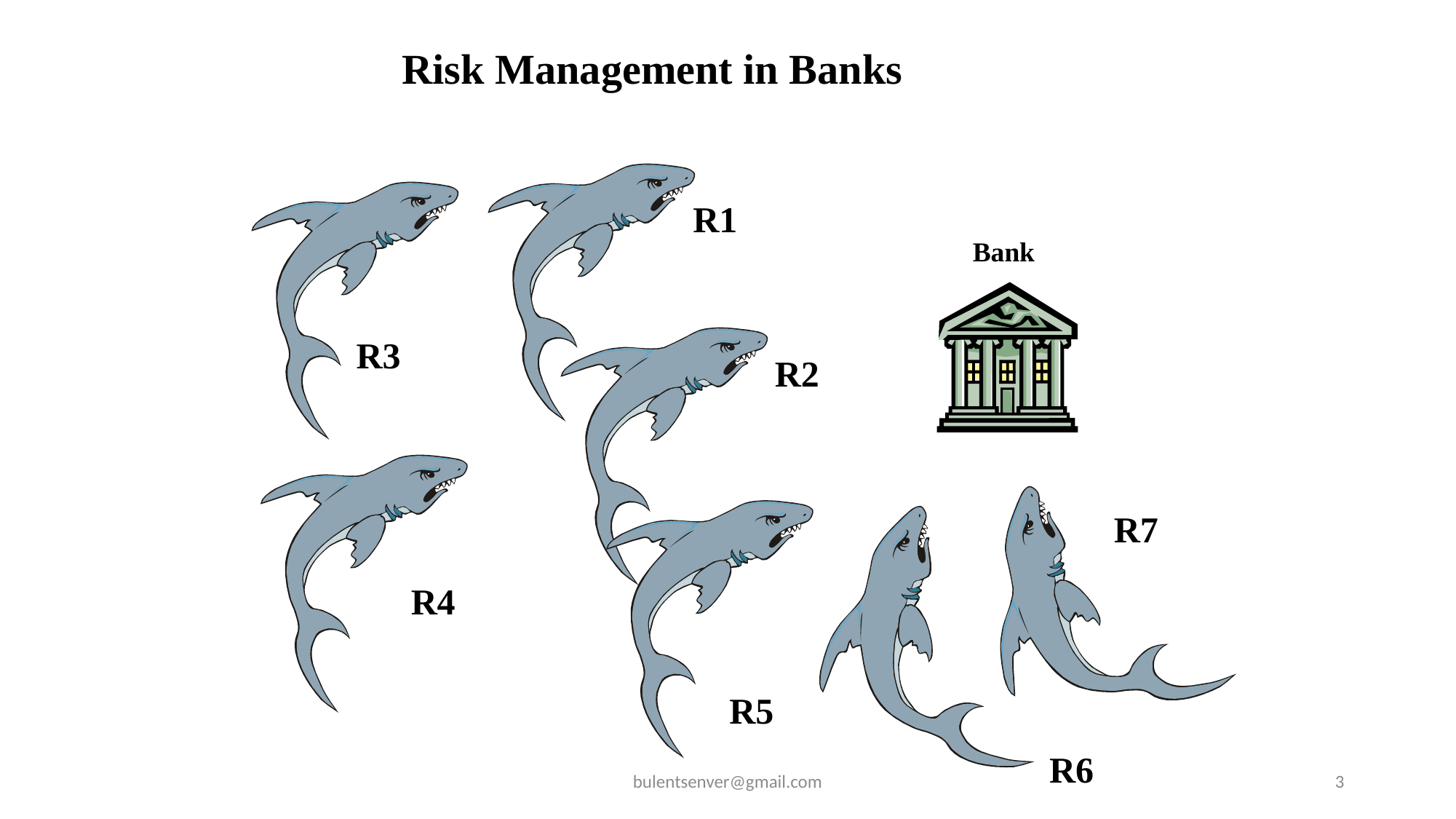

Risk Management in Banks

R1
Bank

R3
R2

R7

R4
R5
R6
bulentsenver@gmail.com
3